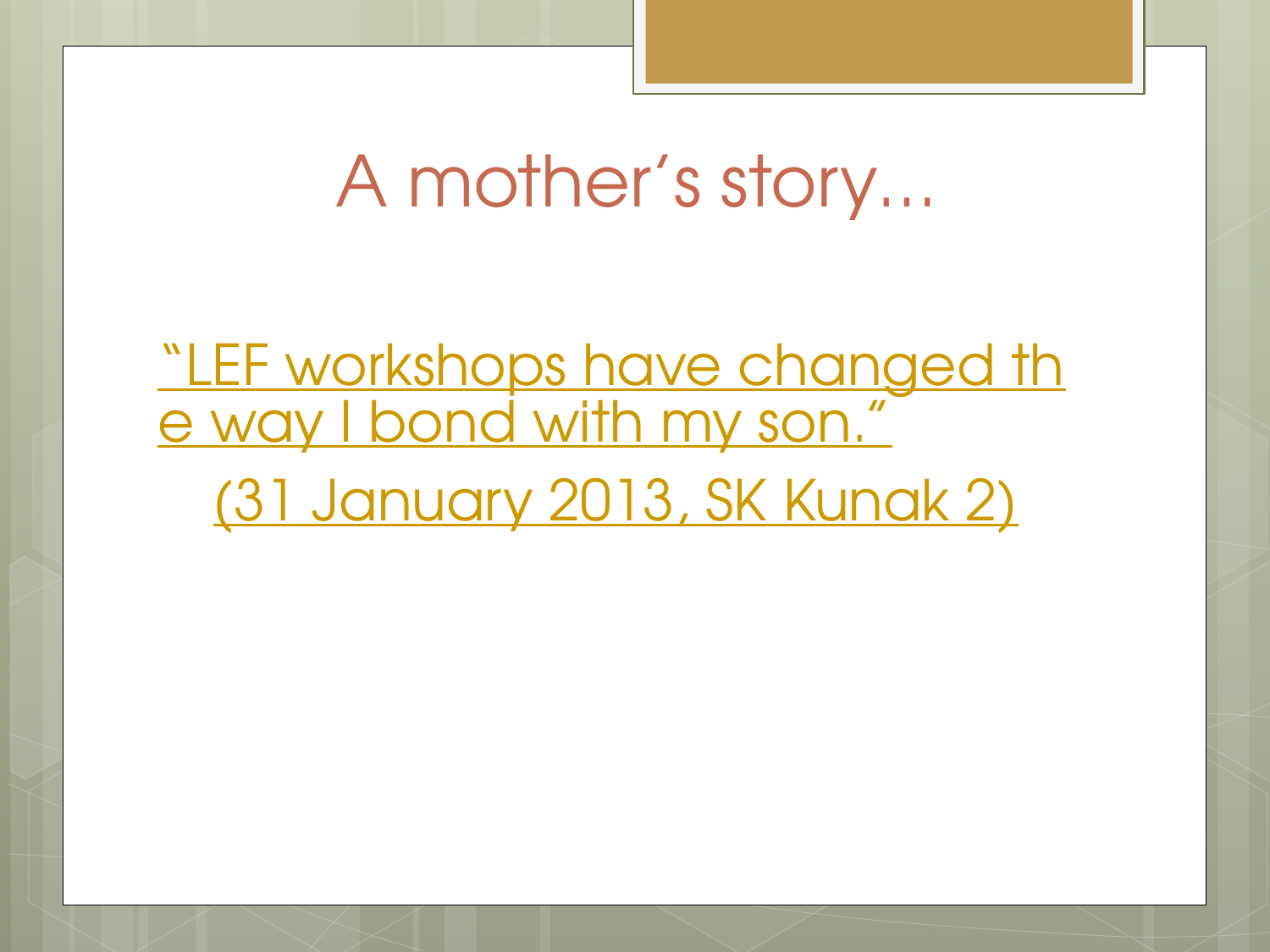

# A mother’s story…
“LEF workshops have changed the way I bond with my son.”
(31 January 2013, SK Kunak 2)